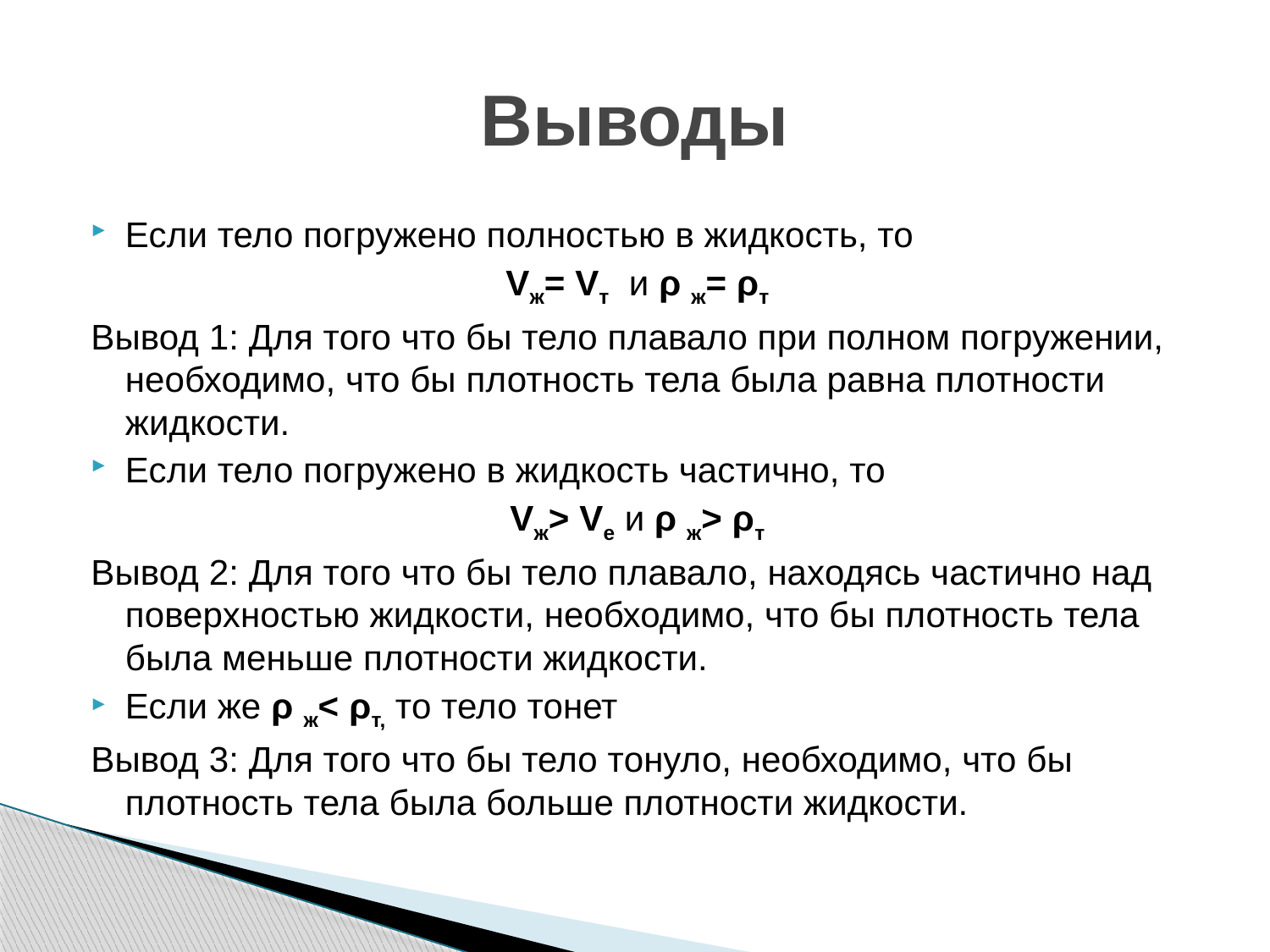

# Выводы
Если тело погружено полностью в жидкость, то
Vж= Vт  и ρ ж= ρт
Вывод 1: Для того что бы тело плавало при полном погружении, необходимо, что бы плотность тела была равна плотности жидкости.
Если тело погружено в жидкость частично, то
Vж> Vе и ρ ж> ρт
Вывод 2: Для того что бы тело плавало, находясь частично над поверхностью жидкости, необходимо, что бы плотность тела была меньше плотности жидкости.
Если же ρ ж< ρт, то тело тонет
Вывод 3: Для того что бы тело тонуло, необходимо, что бы плотность тела была больше плотности жидкости.